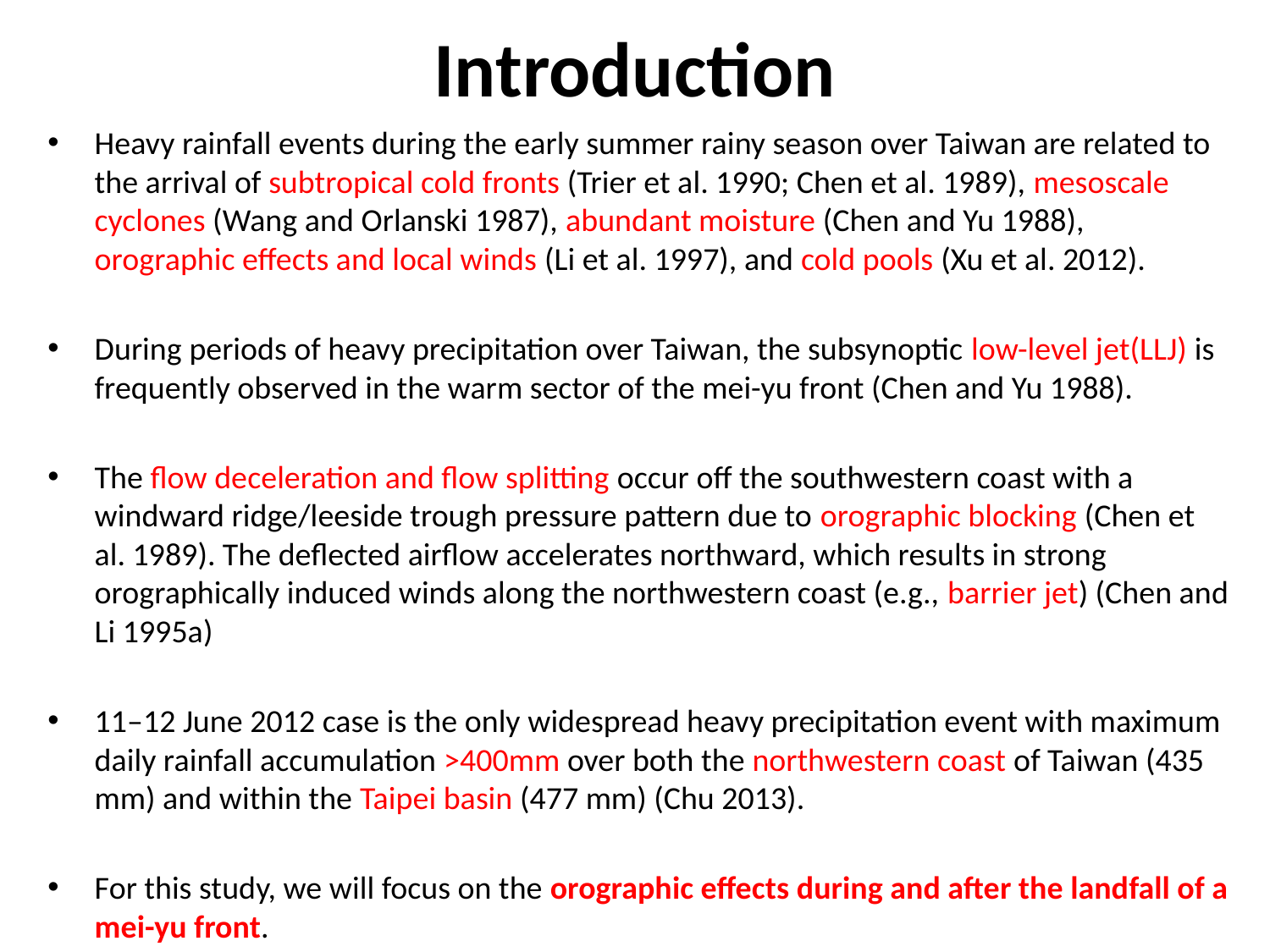

# Introduction
Heavy rainfall events during the early summer rainy season over Taiwan are related to the arrival of subtropical cold fronts (Trier et al. 1990; Chen et al. 1989), mesoscale cyclones (Wang and Orlanski 1987), abundant moisture (Chen and Yu 1988), orographic effects and local winds (Li et al. 1997), and cold pools (Xu et al. 2012).

During periods of heavy precipitation over Taiwan, the subsynoptic low-level jet(LLJ) is frequently observed in the warm sector of the mei-yu front (Chen and Yu 1988).

The flow deceleration and flow splitting occur off the southwestern coast with a windward ridge/leeside trough pressure pattern due to orographic blocking (Chen et al. 1989). The deflected airflow accelerates northward, which results in strong orographically induced winds along the northwestern coast (e.g., barrier jet) (Chen and Li 1995a)

11–12 June 2012 case is the only widespread heavy precipitation event with maximum daily rainfall accumulation >400mm over both the northwestern coast of Taiwan (435 mm) and within the Taipei basin (477 mm) (Chu 2013).

For this study, we will focus on the orographic effects during and after the landfall of a mei-yu front.